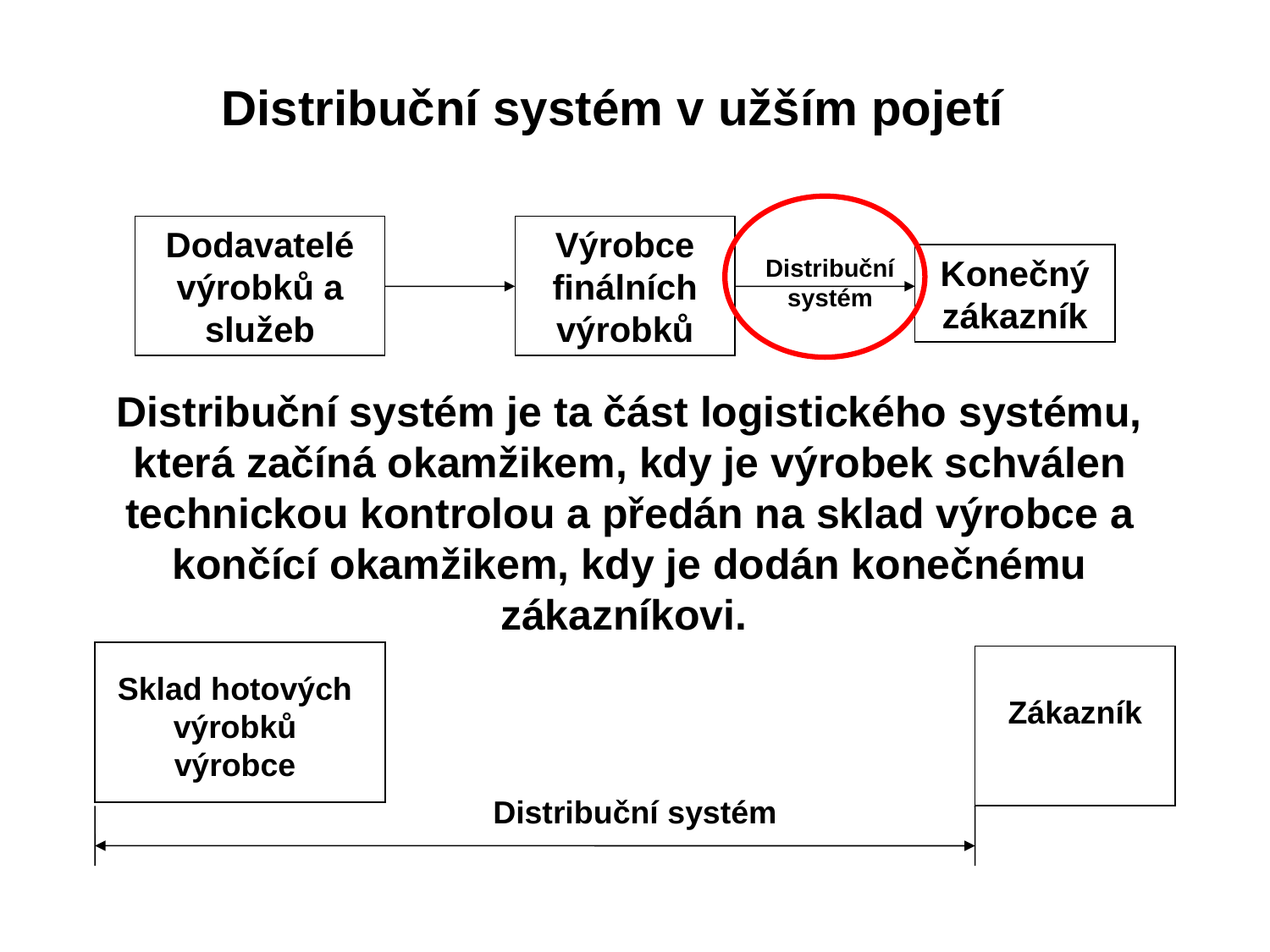

Distribuční systém v užším pojetí

Dodavatelé výrobků a služeb
Výrobce finálních výrobků
Konečný zákazník
Distribuční systém

Distribuční systém je ta část logistického systému, která začíná okamžikem, kdy je výrobek schválen technickou kontrolou a předán na sklad výrobce a končící okamžikem, kdy je dodán konečnému zákazníkovi.

Sklad hotových výrobků výrobce
Zákazník
Distribuční systém